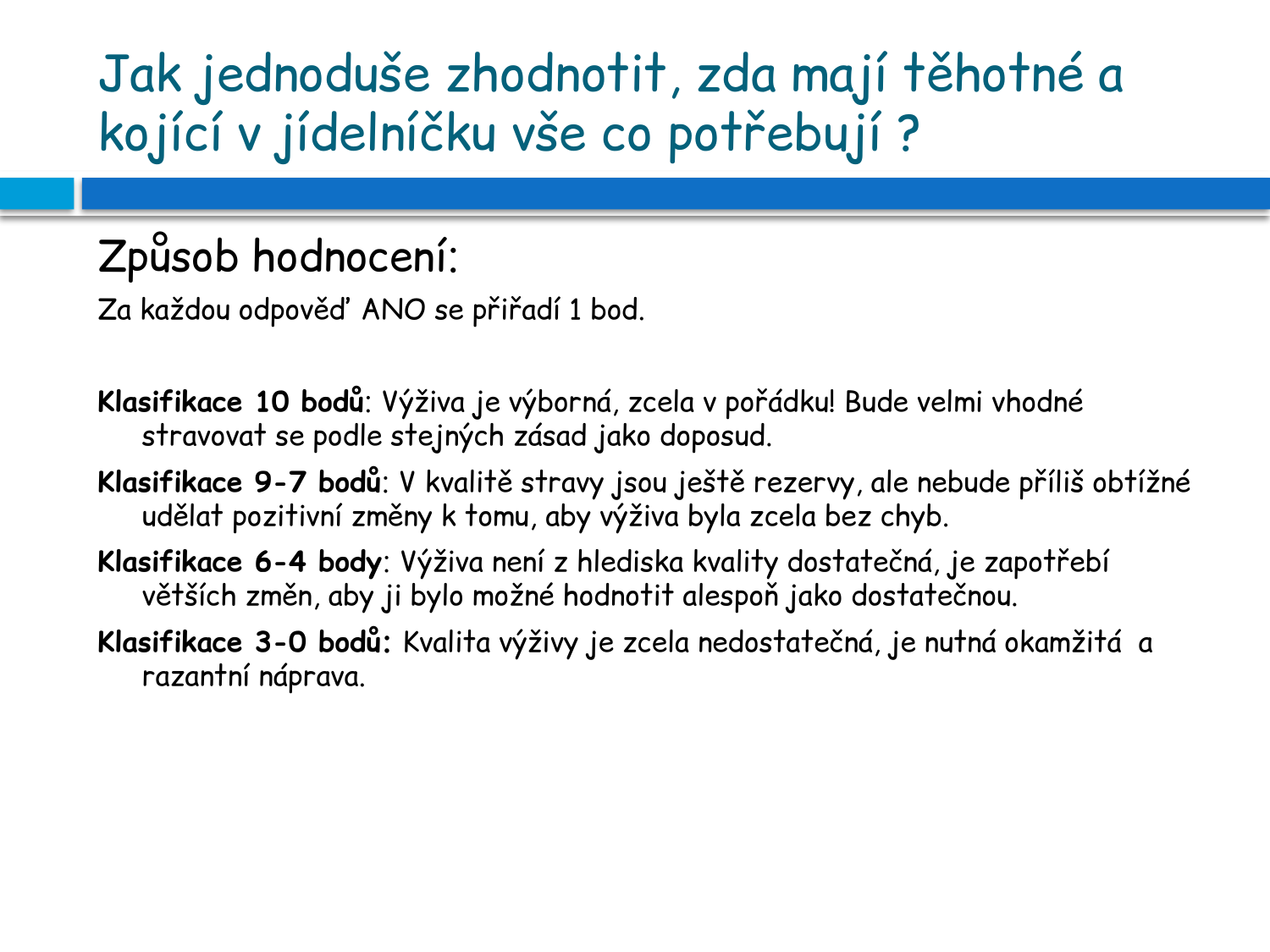

# Jak jednoduše zhodnotit, zda mají těhotné a kojící v jídelníčku vše co potřebují ?
Způsob hodnocení:
Za každou odpověď ANO se přiřadí 1 bod.

Klasifikace 10 bodů: Výživa je výborná, zcela v pořádku! Bude velmi vhodné stravovat se podle stejných zásad jako doposud.
Klasifikace 9-7 bodů: V kvalitě stravy jsou ještě rezervy, ale nebude příliš obtížné udělat pozitivní změny k tomu, aby výživa byla zcela bez chyb.
Klasifikace 6-4 body: Výživa není z hlediska kvality dostatečná, je zapotřebí větších změn, aby ji bylo možné hodnotit alespoň jako dostatečnou.
Klasifikace 3-0 bodů: Kvalita výživy je zcela nedostatečná, je nutná okamžitá  a razantní náprava.